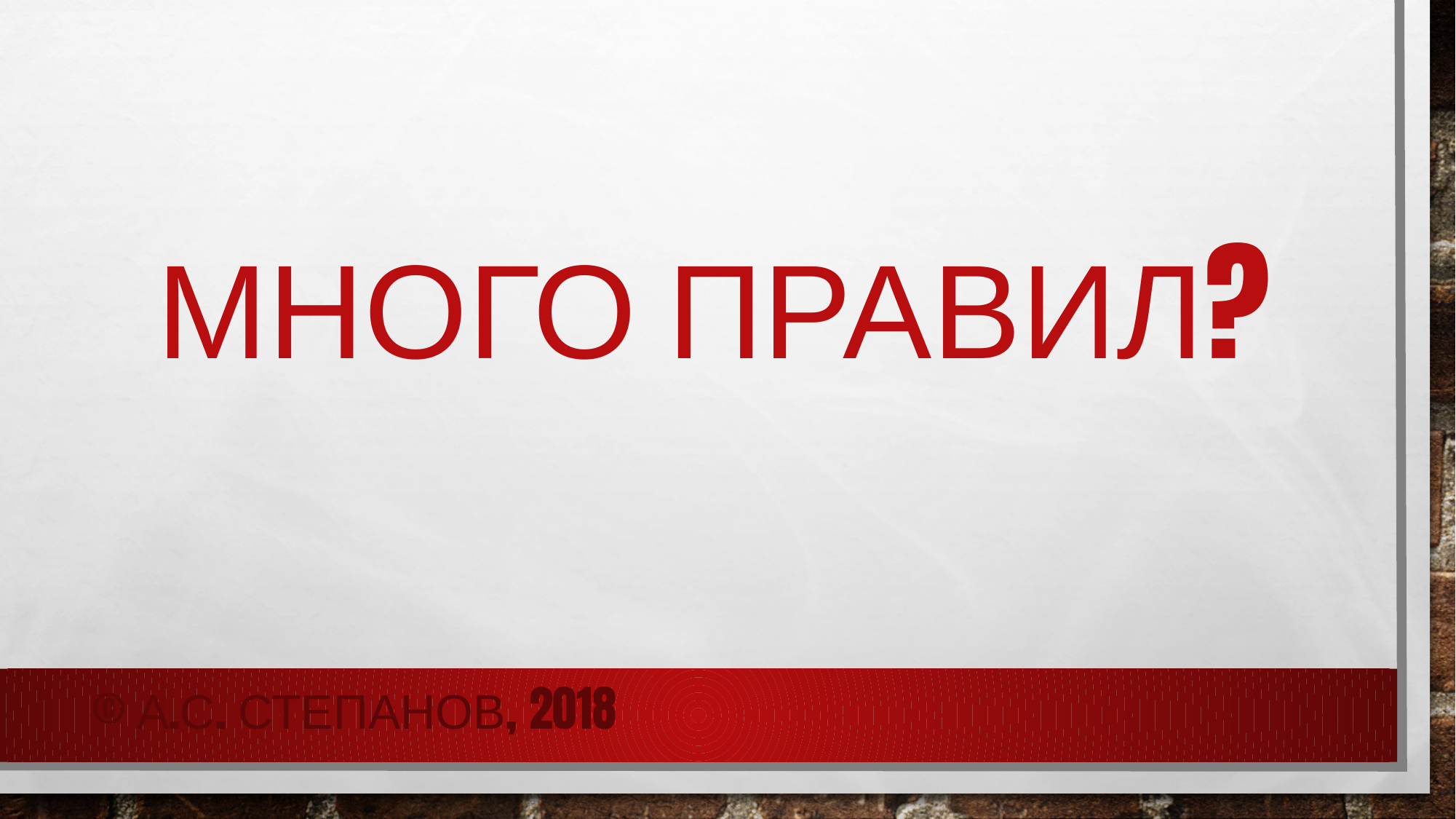

# Много правил?
© А.С. Степанов, 2018